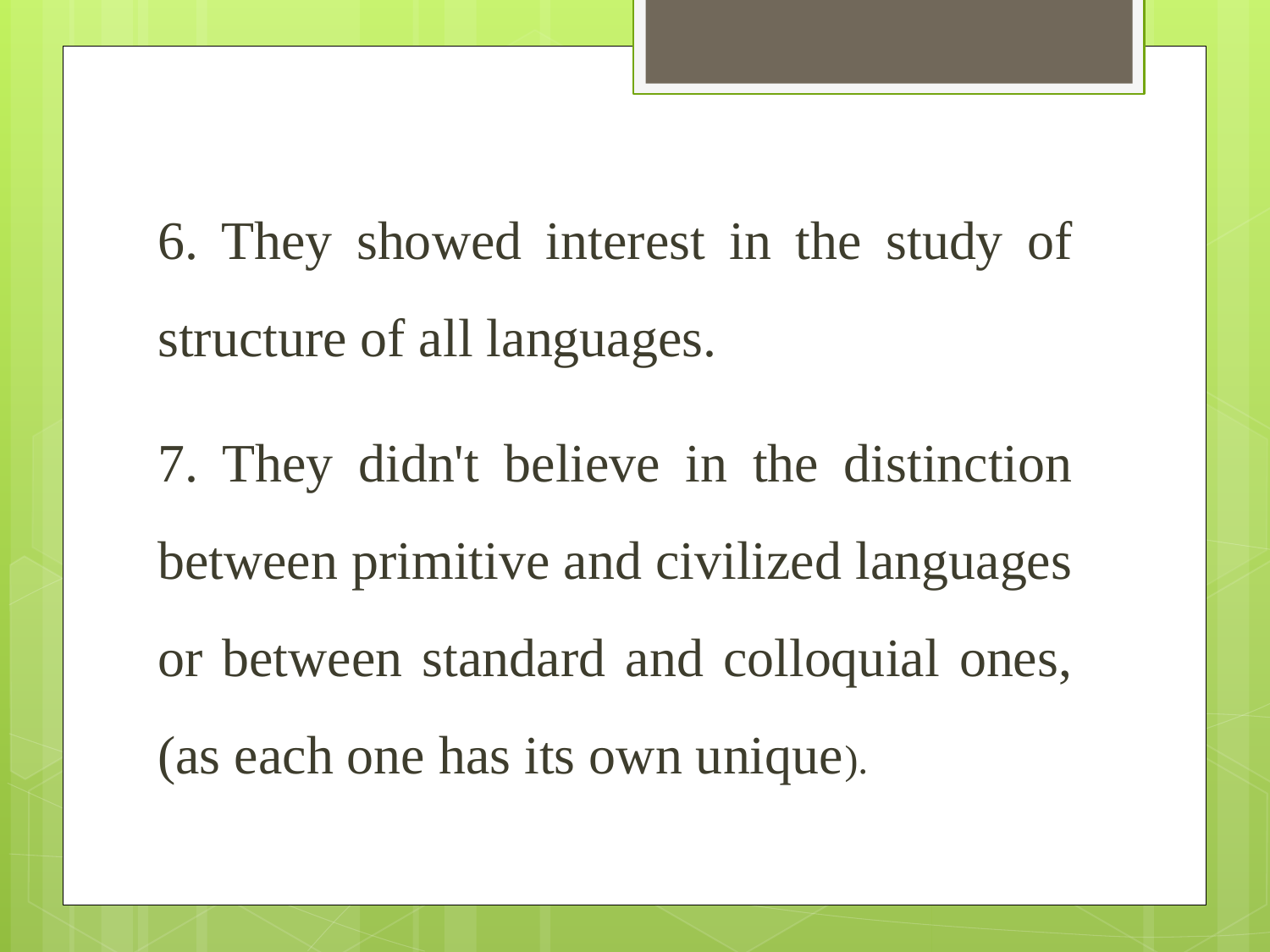

6. They showed interest in the study of structure of all languages.
7. They didn't believe in the distinction between primitive and civilized languages or between standard and colloquial ones, (as each one has its own unique).